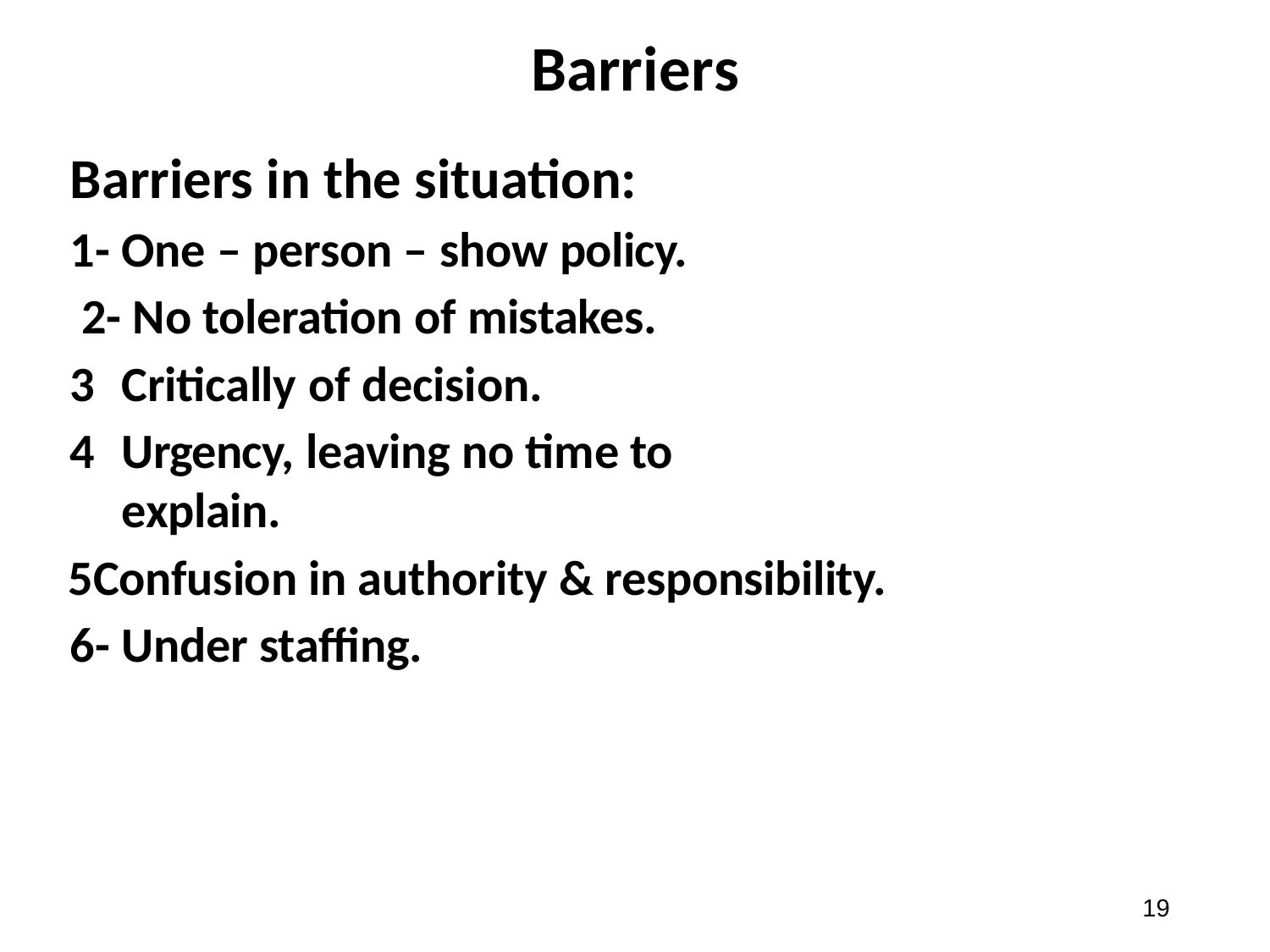

# Barriers
Barriers in the situation:
1- One – person – show policy.  2- No toleration of mistakes.
Critically of decision.
Urgency, leaving no time to explain.
Confusion in authority & responsibility.  6- Under staffing.
19